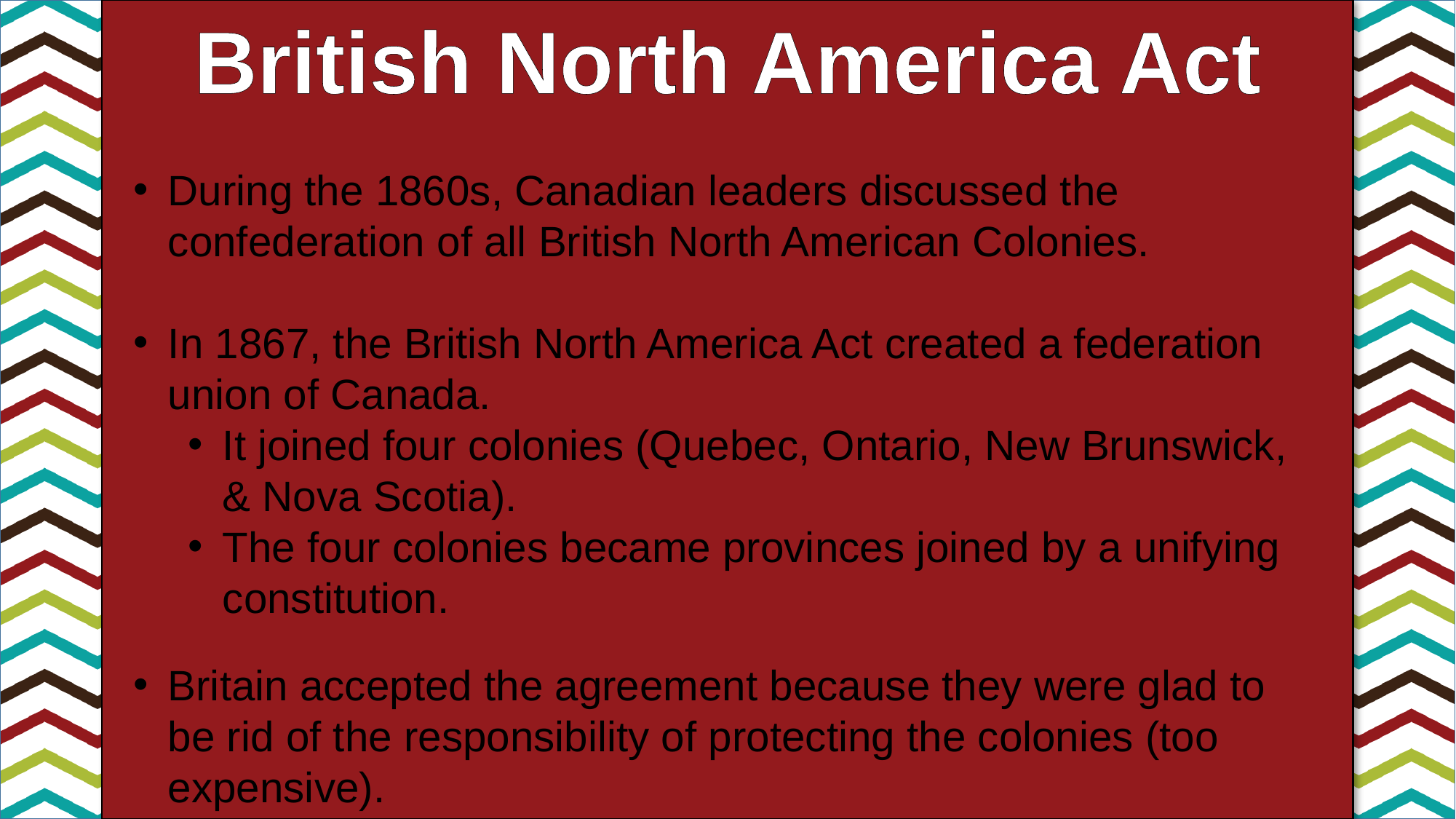

British North America Act

During the 1860s, Canadian leaders discussed the confederation of all British North American Colonies.

In 1867, the British North America Act created a federation union of Canada.
It joined four colonies (Quebec, Ontario, New Brunswick, & Nova Scotia).
The four colonies became provinces joined by a unifying constitution.

Britain accepted the agreement because they were glad to be rid of the responsibility of protecting the colonies (too expensive).